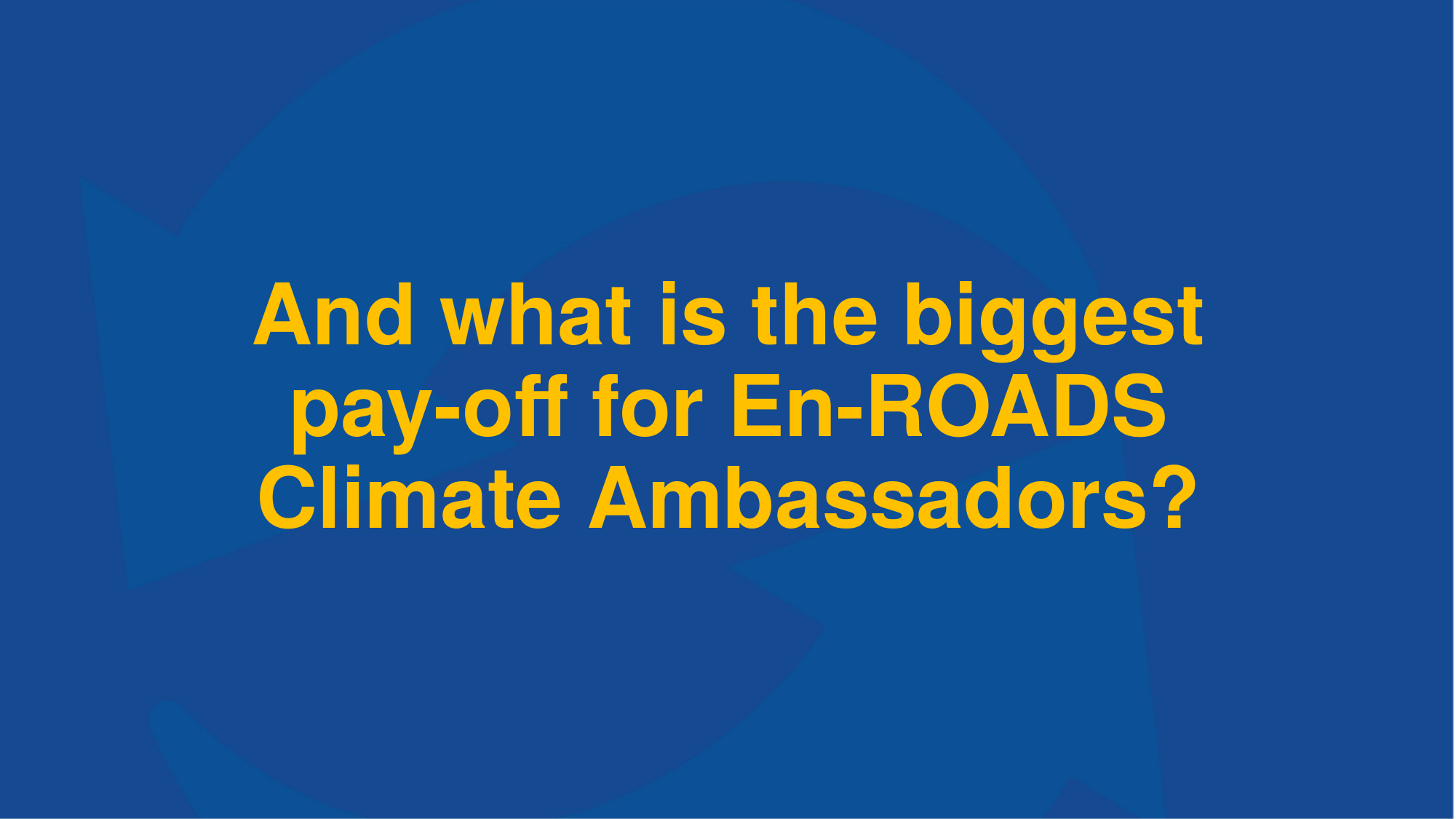

# And what is the biggest pay-off for En-ROADS Climate Ambassadors?